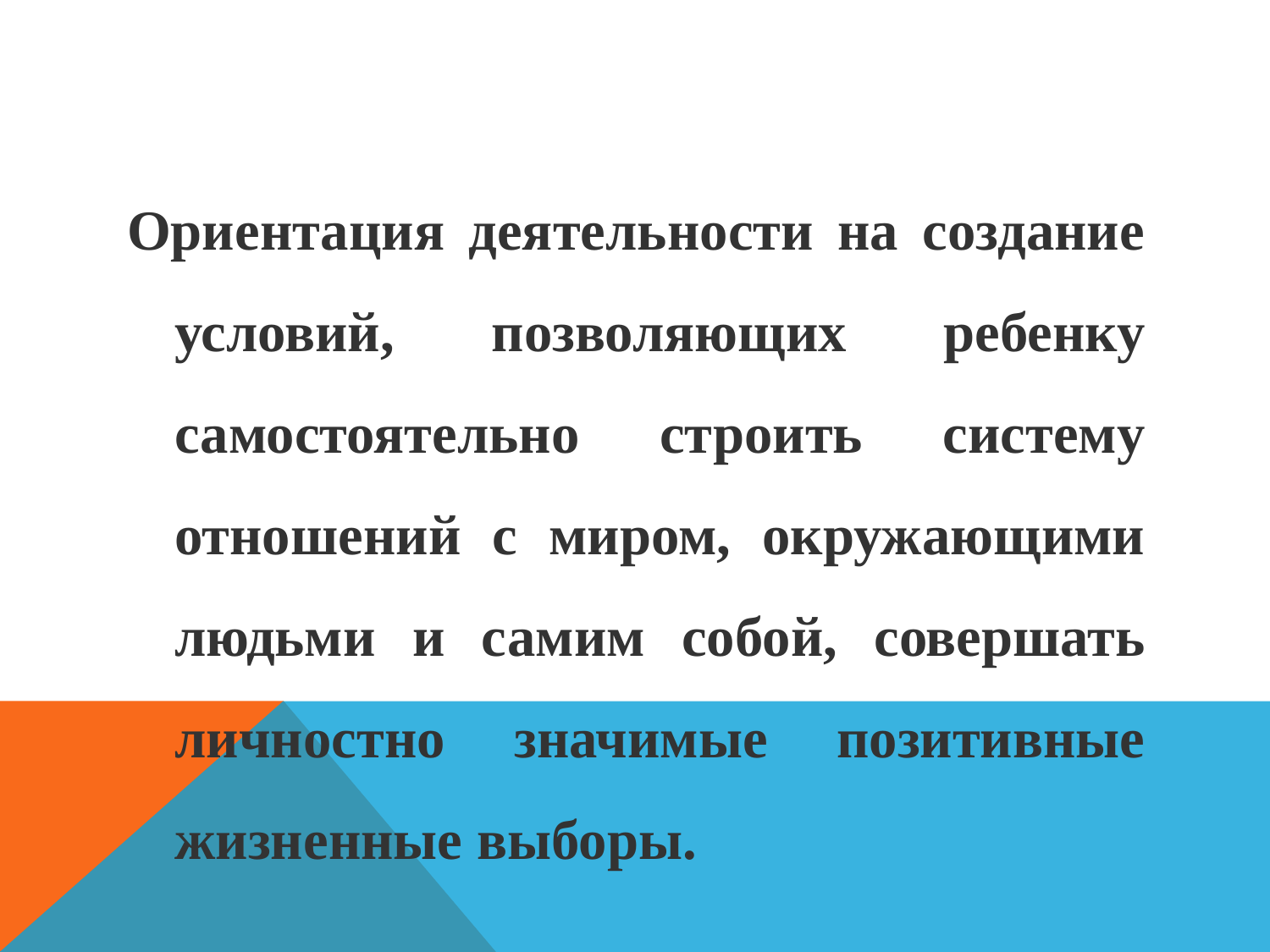

Ориентация деятельности на создание условий, позволяющих ребенку самостоятельно строить систему отношений с миром, окружающими людьми и самим собой, совершать личностно значимые позитивные жизненные выборы.

#